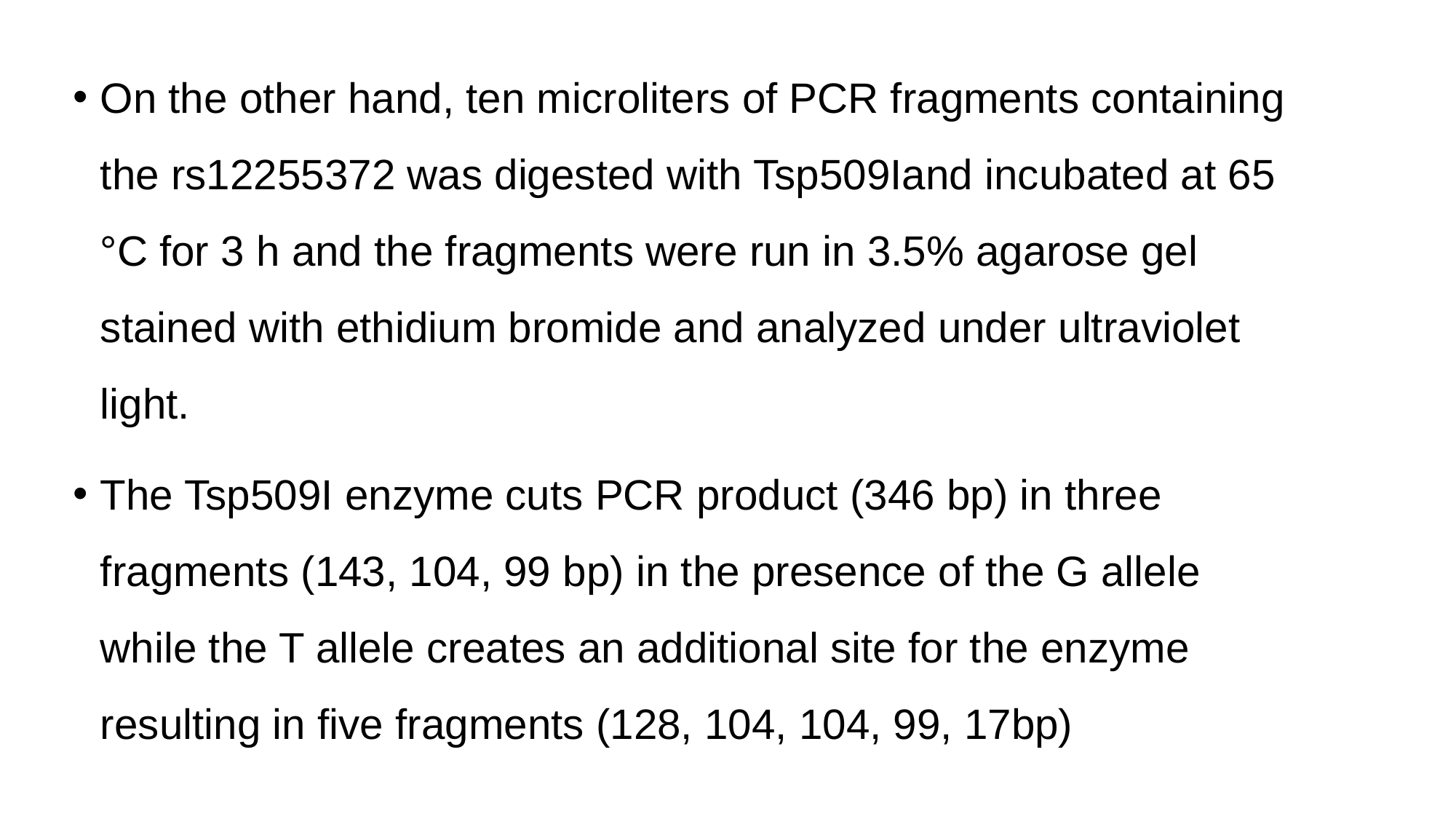

On the other hand, ten microliters of PCR fragments containing the rs12255372 was digested with Tsp509Iand incubated at 65 °C for 3 h and the fragments were run in 3.5% agarose gel stained with ethidium bromide and analyzed under ultraviolet light.
The Tsp509I enzyme cuts PCR product (346 bp) in three fragments (143, 104, 99 bp) in the presence of the G allele while the T allele creates an additional site for the enzyme resulting in five fragments (128, 104, 104, 99, 17bp)